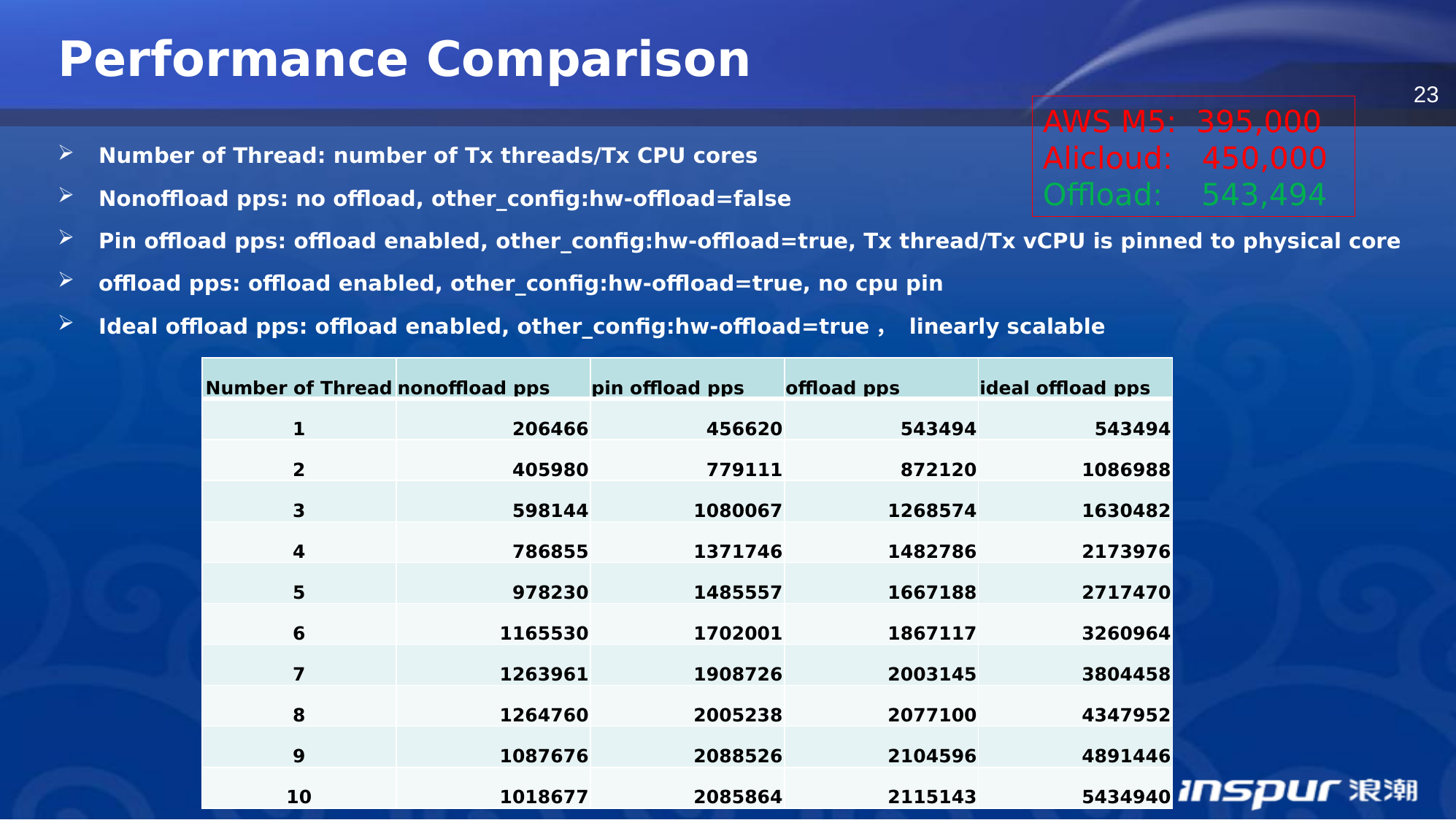

Performance Comparison
AWS M5:  395,000
Alicloud:   450,000
Offload:    543,494
Number of Thread: number of Tx threads/Tx CPU cores
Nonoffload pps: no offload, other_config:hw-offload=false
Pin offload pps: offload enabled, other_config:hw-offload=true, Tx thread/Tx vCPU is pinned to physical core
offload pps: offload enabled, other_config:hw-offload=true, no cpu pin
Ideal offload pps: offload enabled, other_config:hw-offload=true， linearly scalable
| Number of Thread | nonoffload pps | pin offload pps | offload pps | ideal offload pps |
| --- | --- | --- | --- | --- |
| 1 | 206466 | 456620 | 543494 | 543494 |
| 2 | 405980 | 779111 | 872120 | 1086988 |
| 3 | 598144 | 1080067 | 1268574 | 1630482 |
| 4 | 786855 | 1371746 | 1482786 | 2173976 |
| 5 | 978230 | 1485557 | 1667188 | 2717470 |
| 6 | 1165530 | 1702001 | 1867117 | 3260964 |
| 7 | 1263961 | 1908726 | 2003145 | 3804458 |
| 8 | 1264760 | 2005238 | 2077100 | 4347952 |
| 9 | 1087676 | 2088526 | 2104596 | 4891446 |
| 10 | 1018677 | 2085864 | 2115143 | 5434940 |